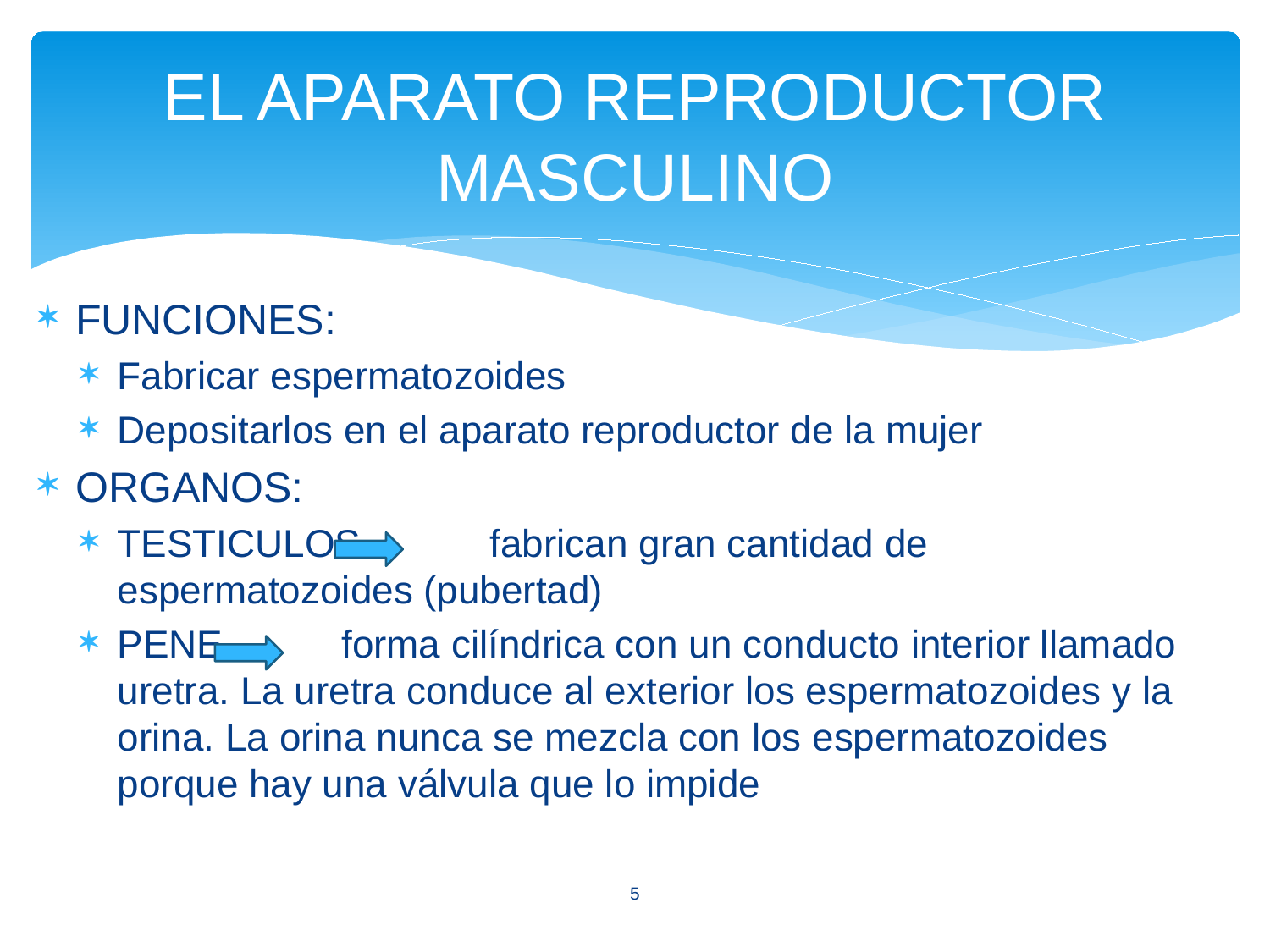

# EL APARATO REPRODUCTOR MASCULINO
FUNCIONES:
Fabricar espermatozoides
Depositarlos en el aparato reproductor de la mujer
ORGANOS:
TESTICULOS            fabrican gran cantidad de espermatozoides (pubertad)
PENE           forma cilíndrica con un conducto interior llamado uretra. La uretra conduce al exterior los espermatozoides y la orina. La orina nunca se mezcla con los espermatozoides porque hay una válvula que lo impide

5